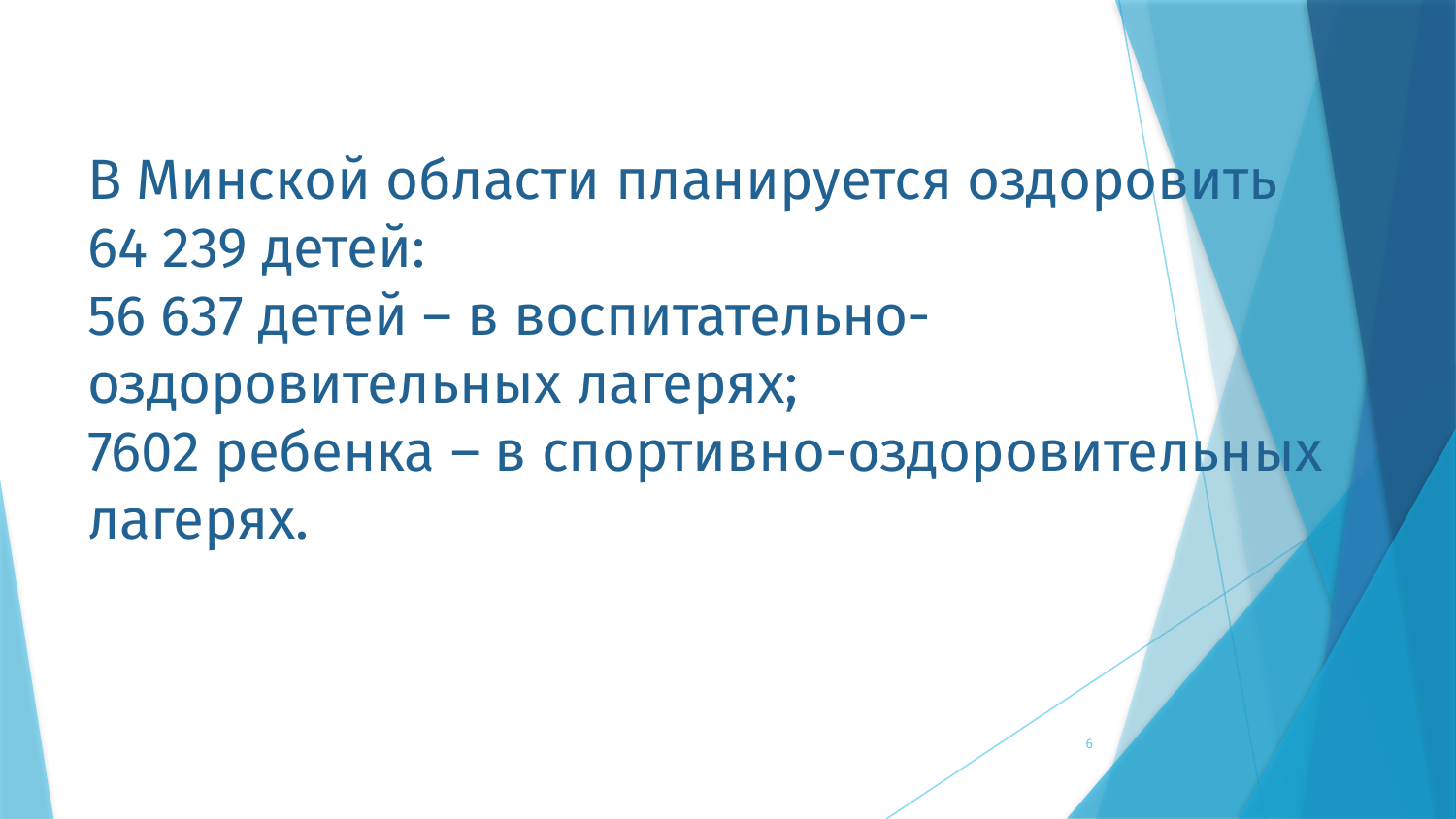

# В Минской области планируется оздоровить 64 239 детей: 56 637 детей – в воспитательно-оздоровительных лагерях; 7602 ребенка – в спортивно-оздоровительных лагерях.

6